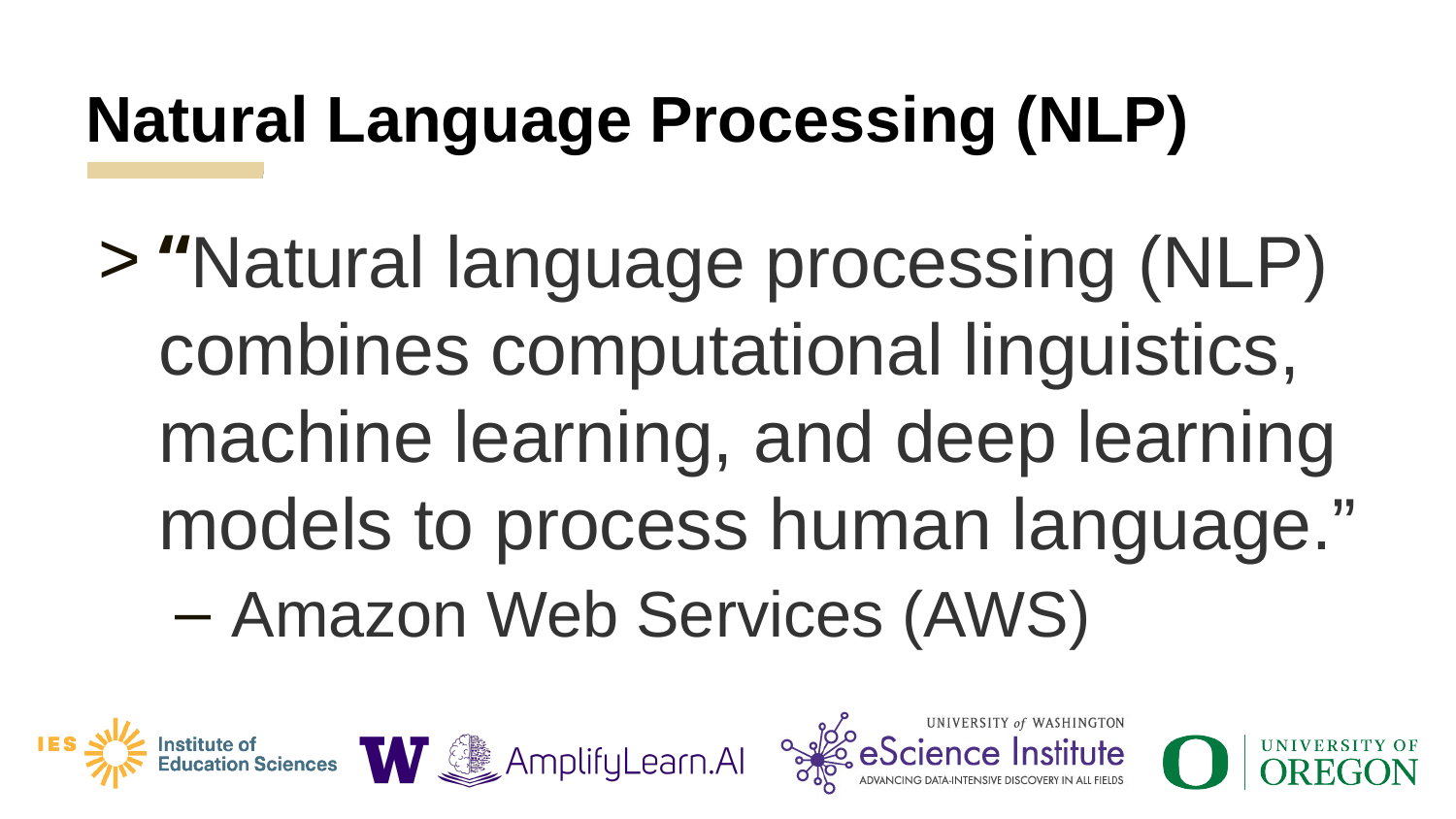

# Natural Language Processing (NLP)
“Natural language processing (NLP) combines computational linguistics, machine learning, and deep learning models to process human language.”
Amazon Web Services (AWS)